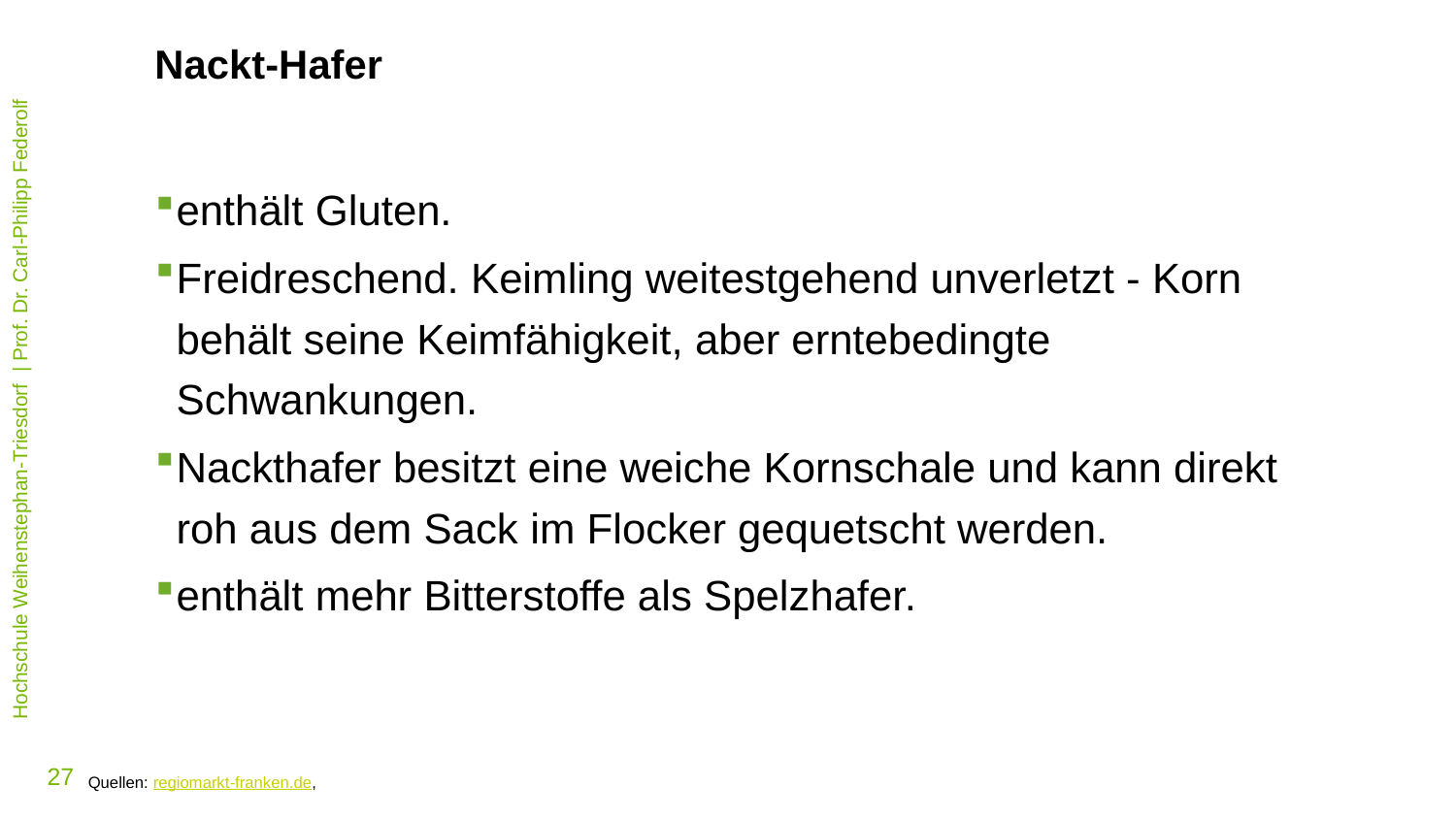

Nackt-Hafer
enthält Gluten.
Freidreschend. Keimling weitestgehend unverletzt - Korn behält seine Keimfähigkeit, aber erntebedingte Schwankungen.
Nackthafer besitzt eine weiche Kornschale und kann direkt roh aus dem Sack im Flocker gequetscht werden.
enthält mehr Bitterstoffe als Spelzhafer.
Quellen: regiomarkt-franken.de,